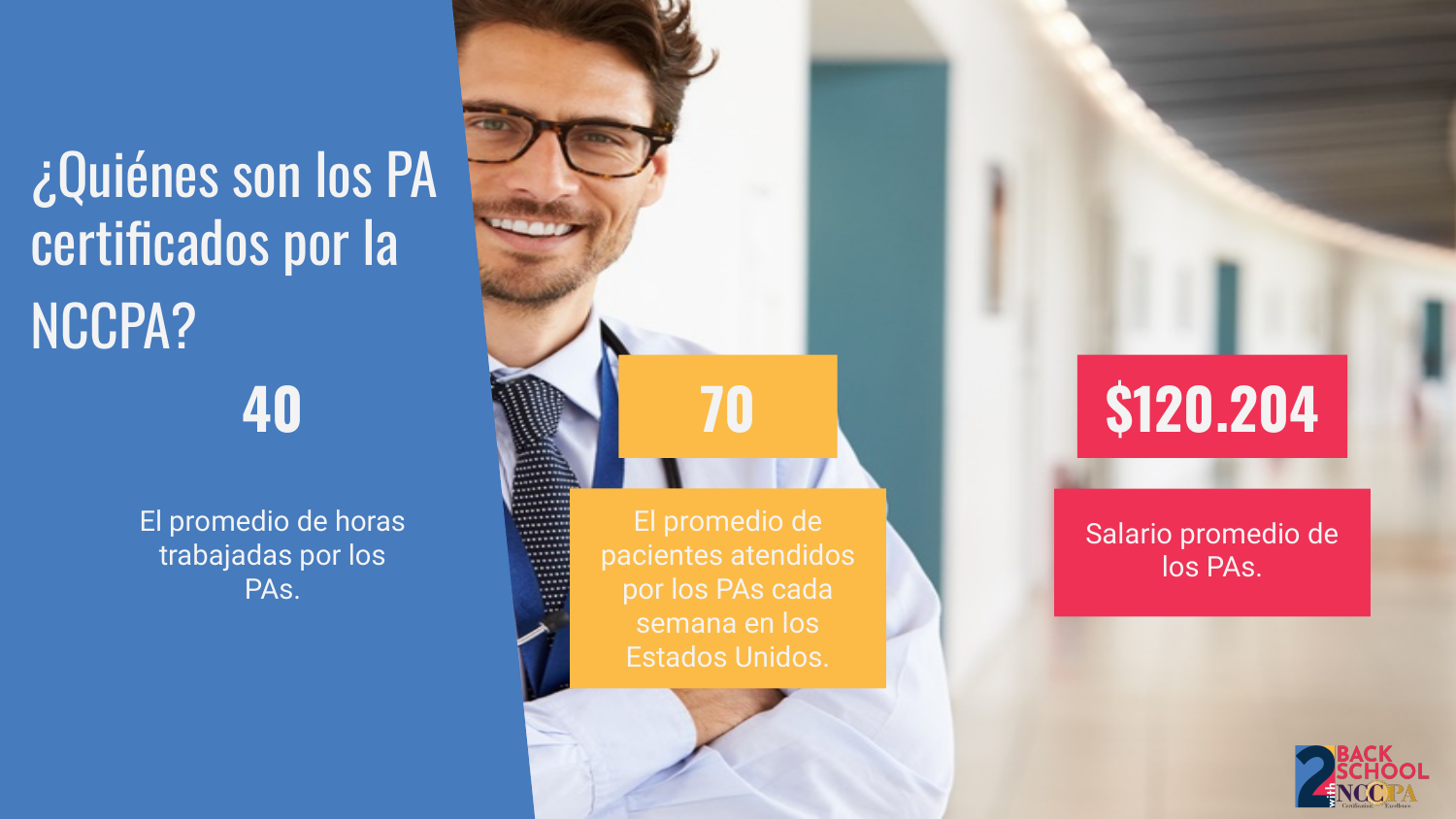

¿Quiénes son los PA certificados por la NCCPA?
40
70
$120.204
El promedio de horas trabajadas por los PAs.

El promedio de pacientes atendidos por los PAs cada semana en los Estados Unidos.

Salario promedio de
los PAs.